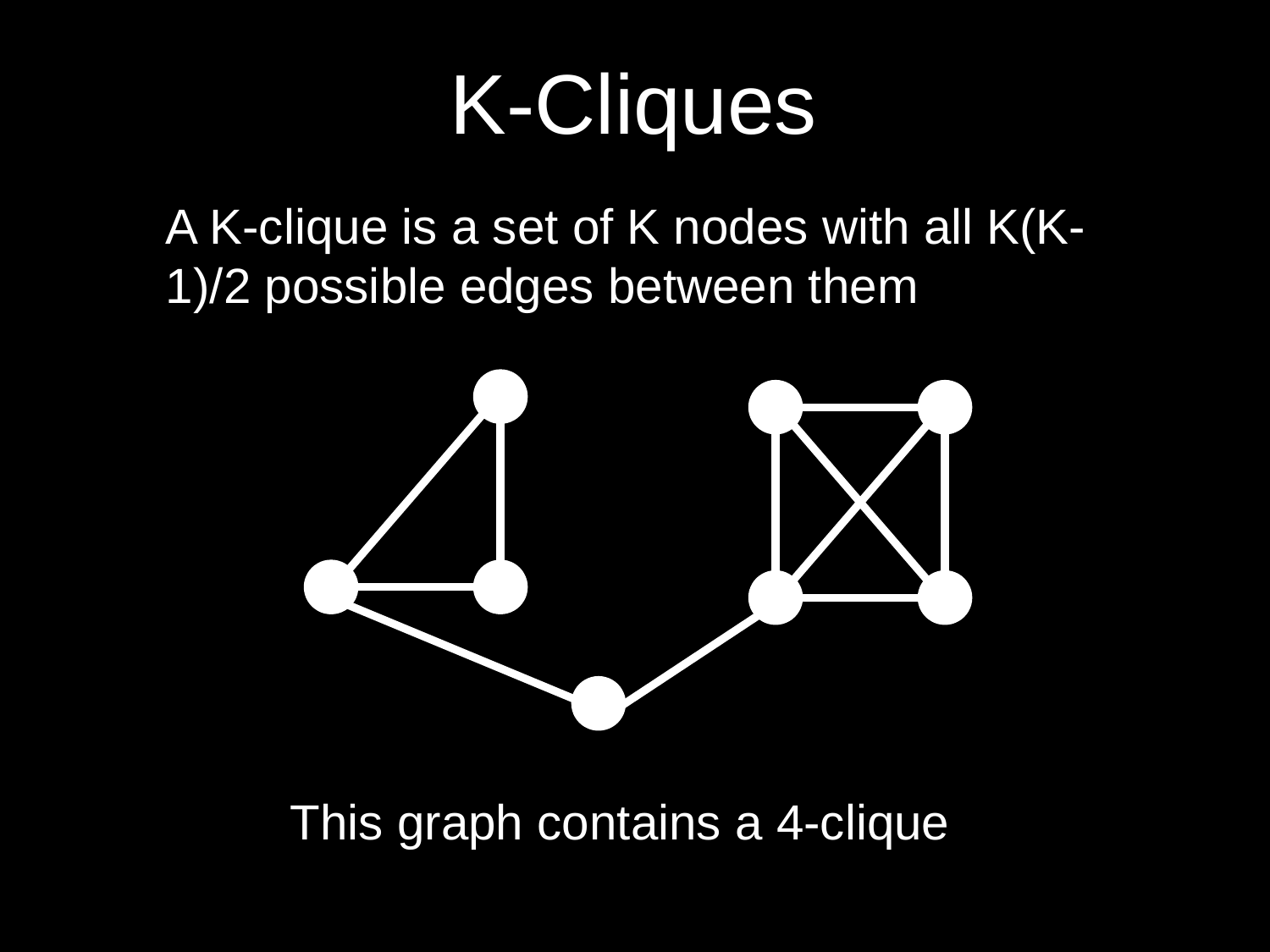

K-Cliques
A K-clique is a set of K nodes with all K(K-1)/2 possible edges between them

This graph contains a 4-clique